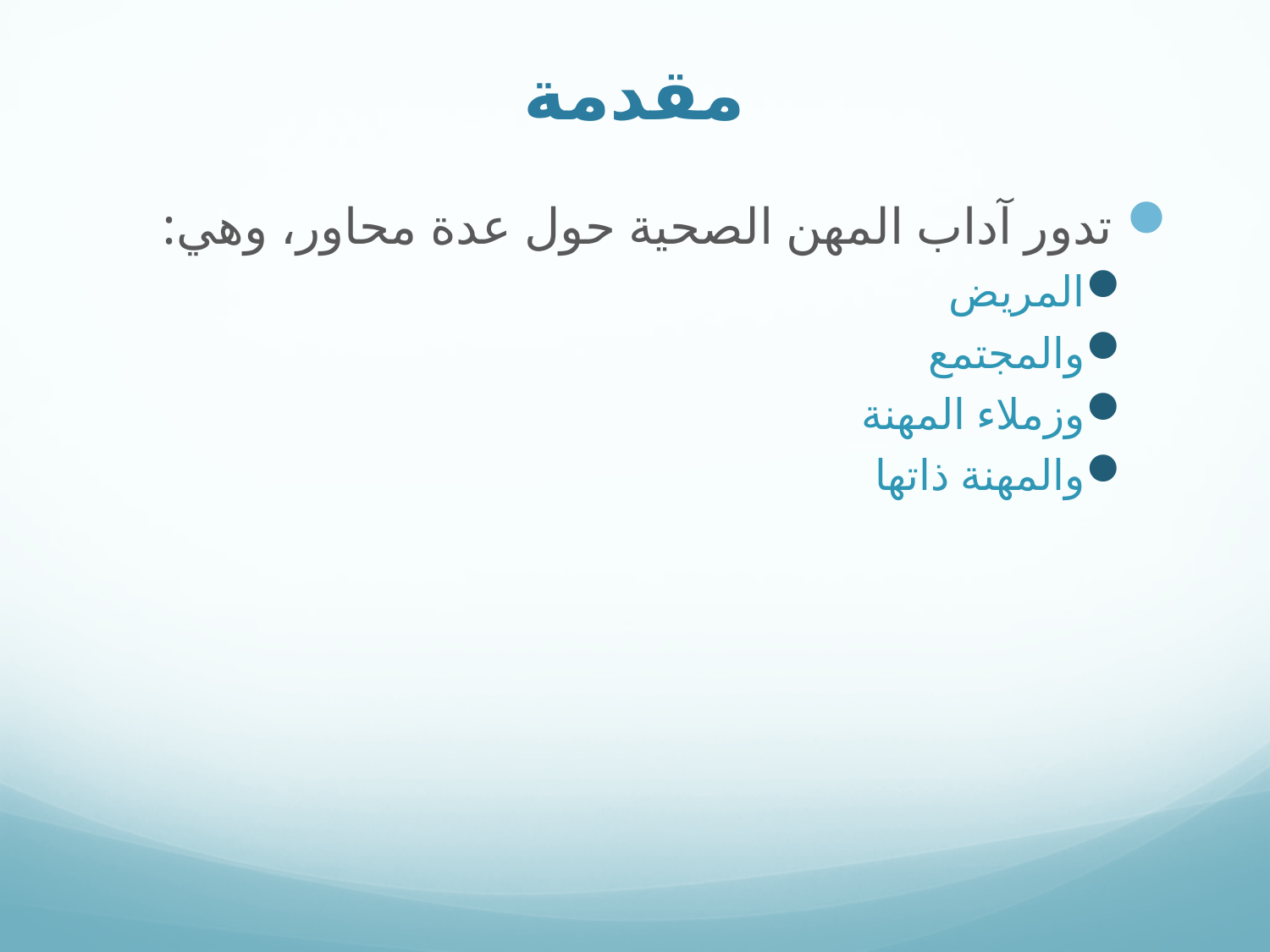

# مقدمة
 تدور آداب المهن الصحية حول عدة محاور، وهي:
المريض
والمجتمع
وزملاء المهنة
والمهنة ذاتها